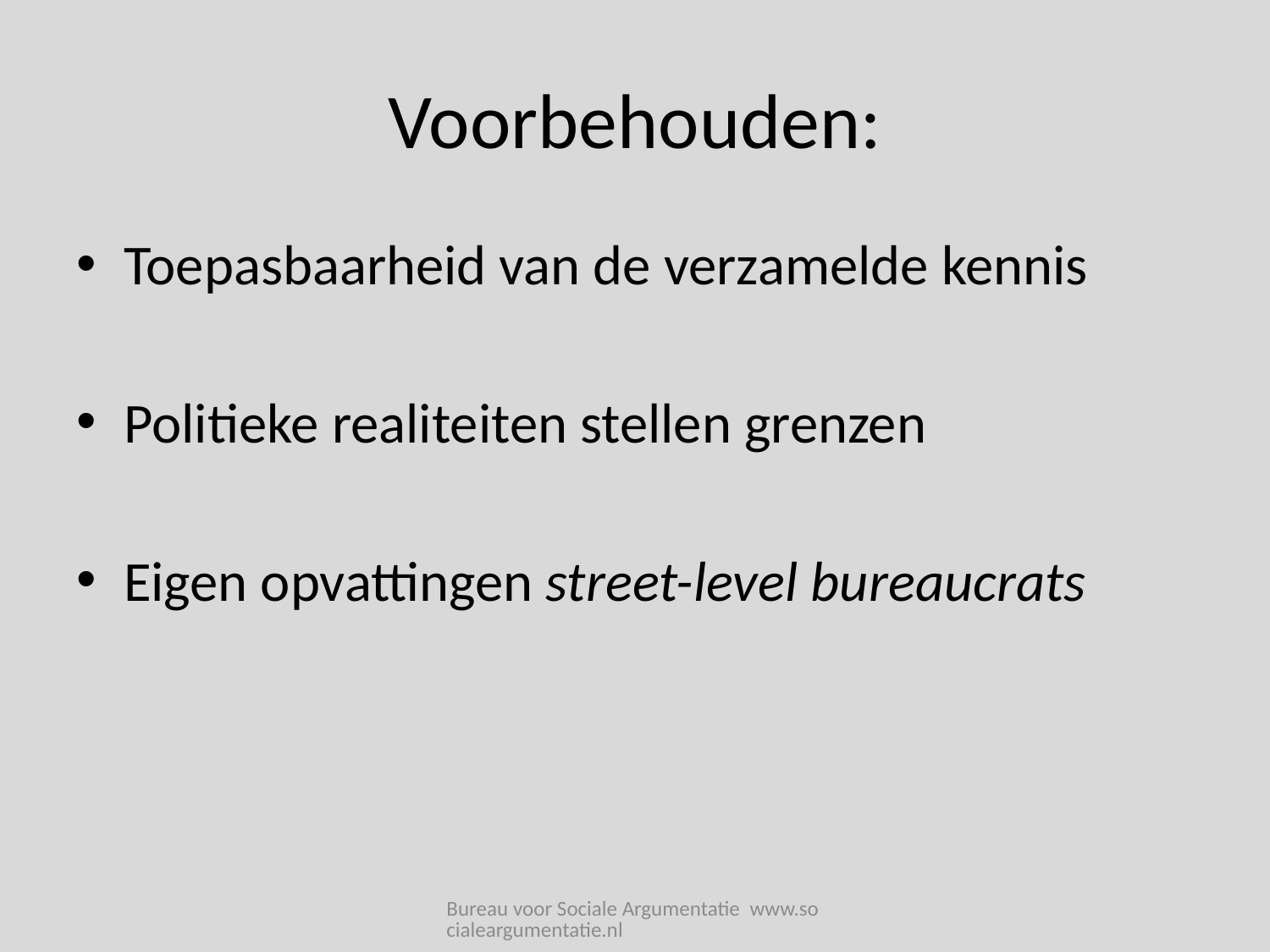

# Voorbehouden:
Toepasbaarheid van de verzamelde kennis

Politieke realiteiten stellen grenzen

Eigen opvattingen street-level bureaucrats

Bureau voor Sociale Argumentatie  www.socialeargumentatie.nl